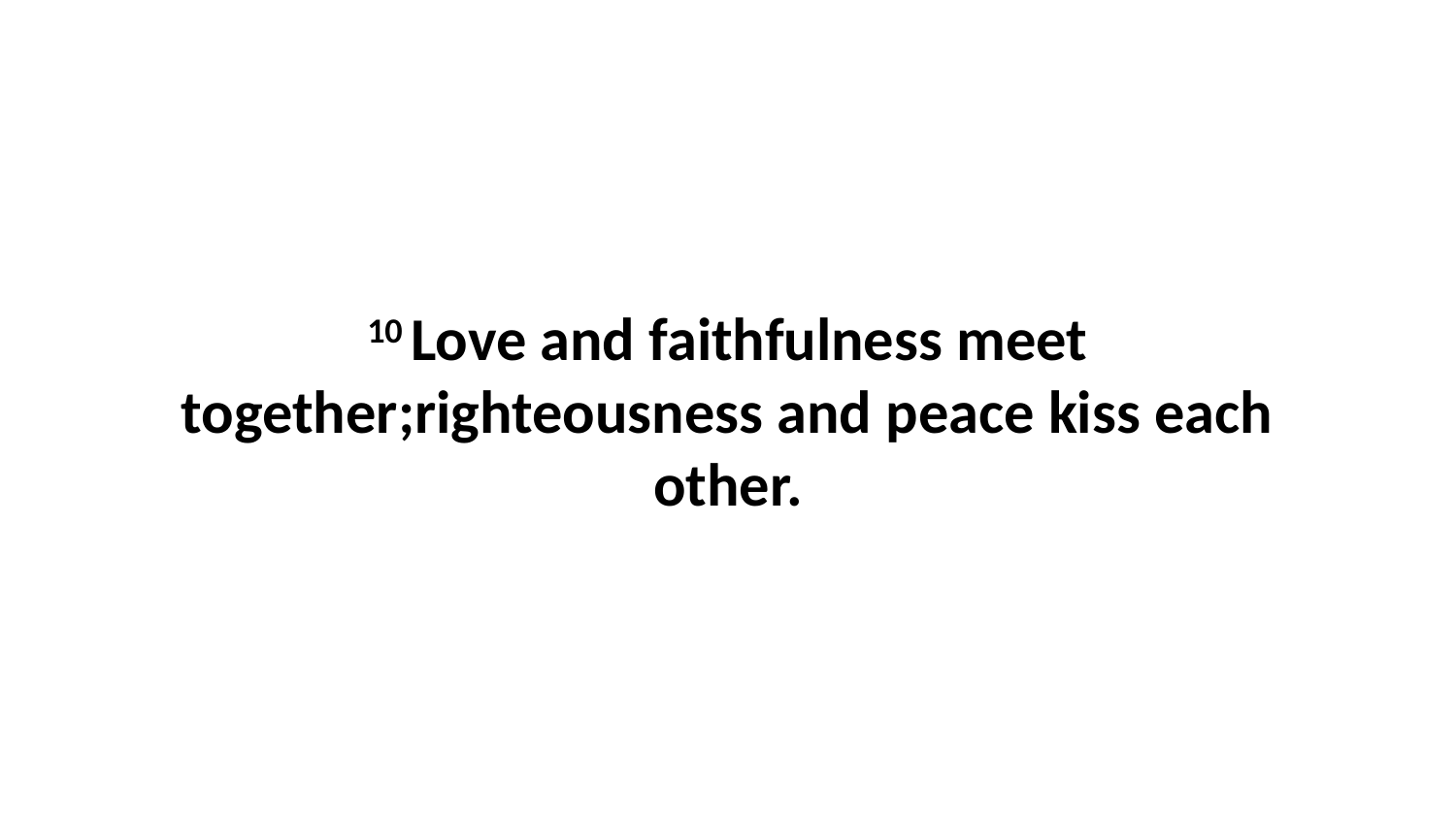

10 Love and faithfulness meet together;righteousness and peace kiss each other.